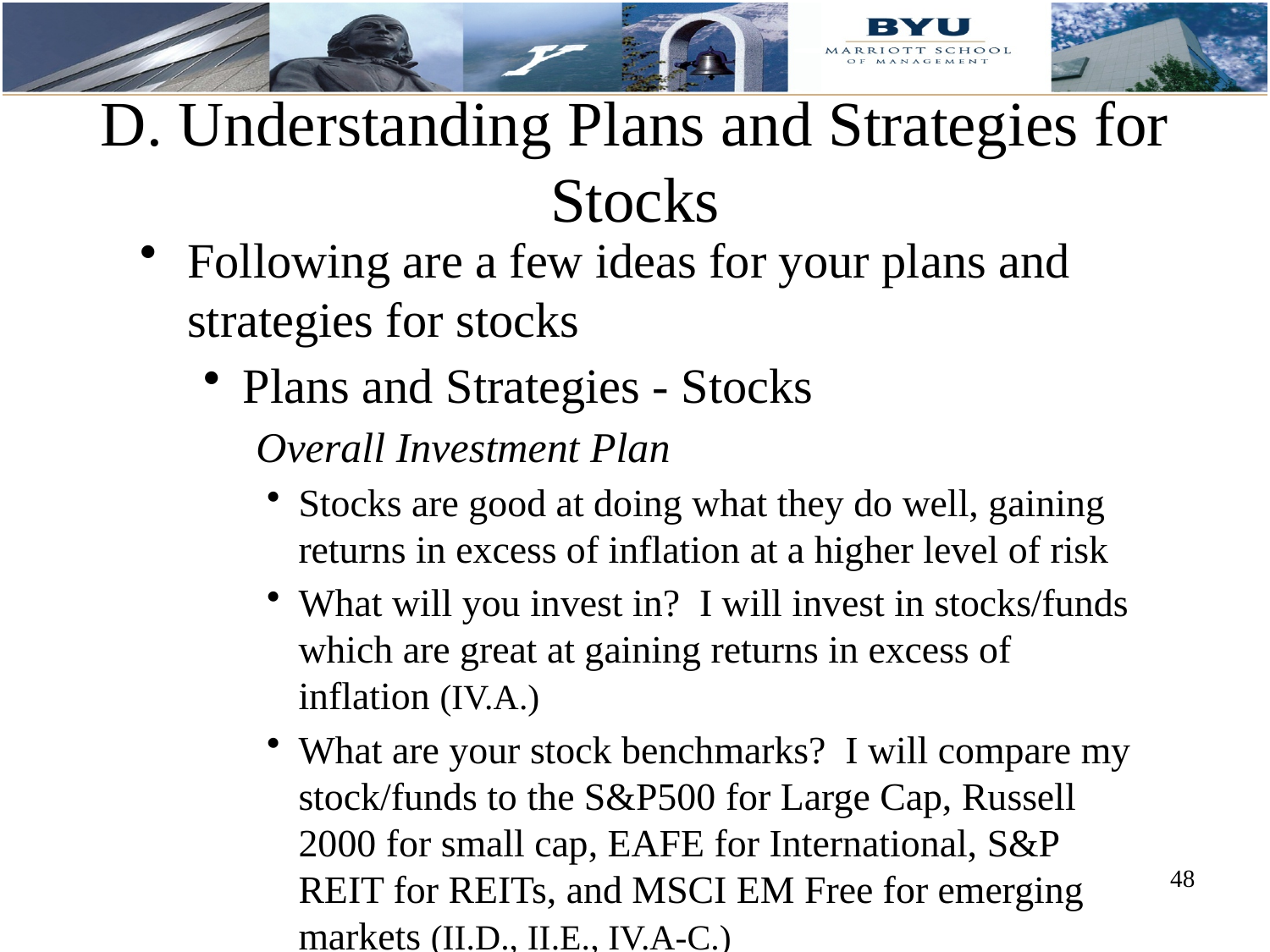

# D. Understanding Plans and Strategies for Stocks
Following are a few ideas for your plans and strategies for stocks
Plans and Strategies - Stocks
     Overall Investment Plan
Stocks are good at doing what they do well, gaining returns in excess of inflation at a higher level of risk
What will you invest in?  I will invest in stocks/funds which are great at gaining returns in excess of inflation (IV.A.)
What are your stock benchmarks?  I will compare my stock/funds to the S&P500 for Large Cap, Russell 2000 for small cap, EAFE for International, S&P REIT for REITs, and MSCI EM Free for emerging markets (II.D., II.E., IV.A-C.)